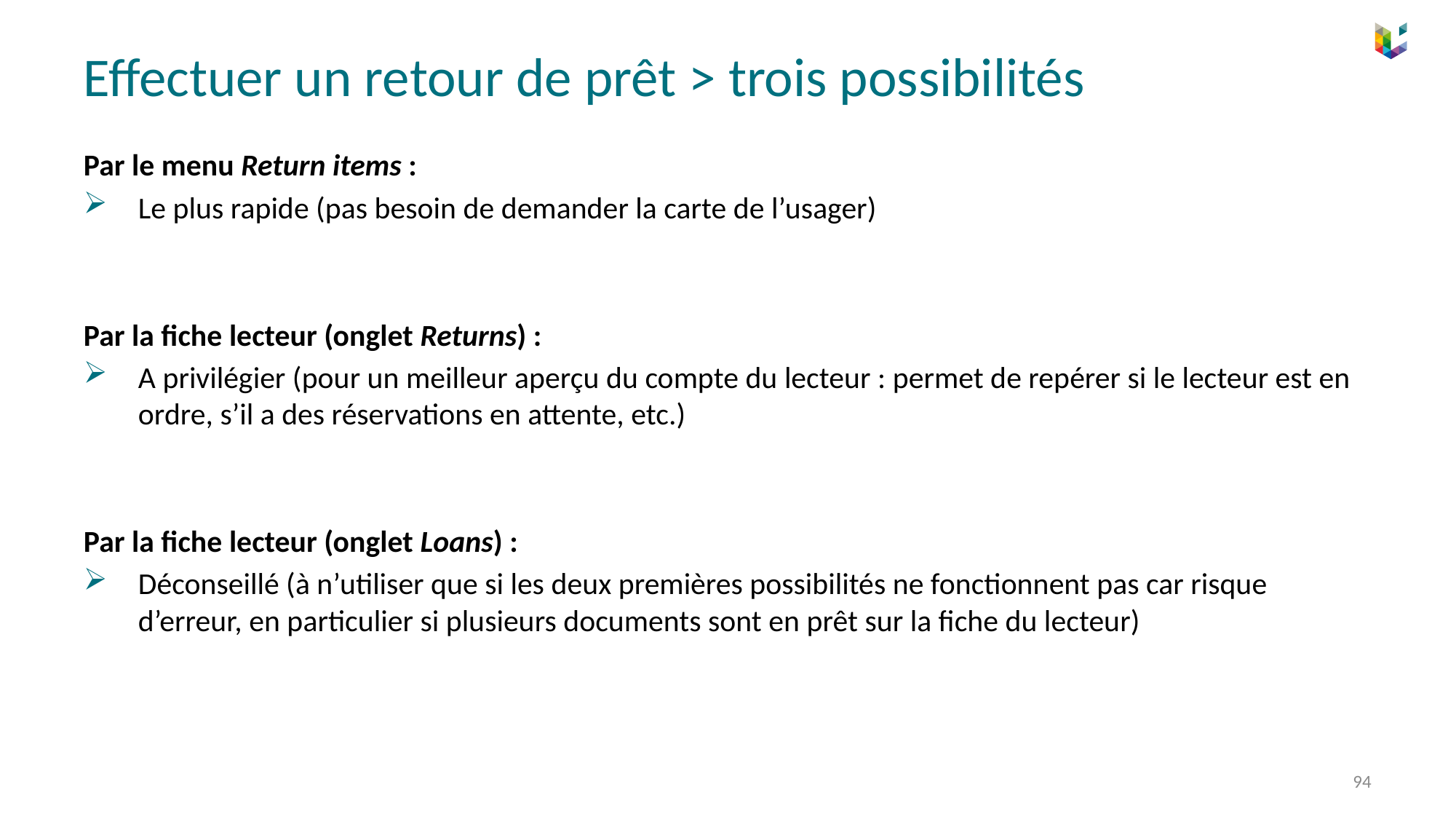

# Effectuer un retour de prêt > trois possibilités
Par le menu Return items :
Le plus rapide (pas besoin de demander la carte de l’usager)

Par la fiche lecteur (onglet Returns) :
A privilégier (pour un meilleur aperçu du compte du lecteur : permet de repérer si le lecteur est en ordre, s’il a des réservations en attente, etc.)

Par la fiche lecteur (onglet Loans) :
Déconseillé (à n’utiliser que si les deux premières possibilités ne fonctionnent pas car risque d’erreur, en particulier si plusieurs documents sont en prêt sur la fiche du lecteur)

94